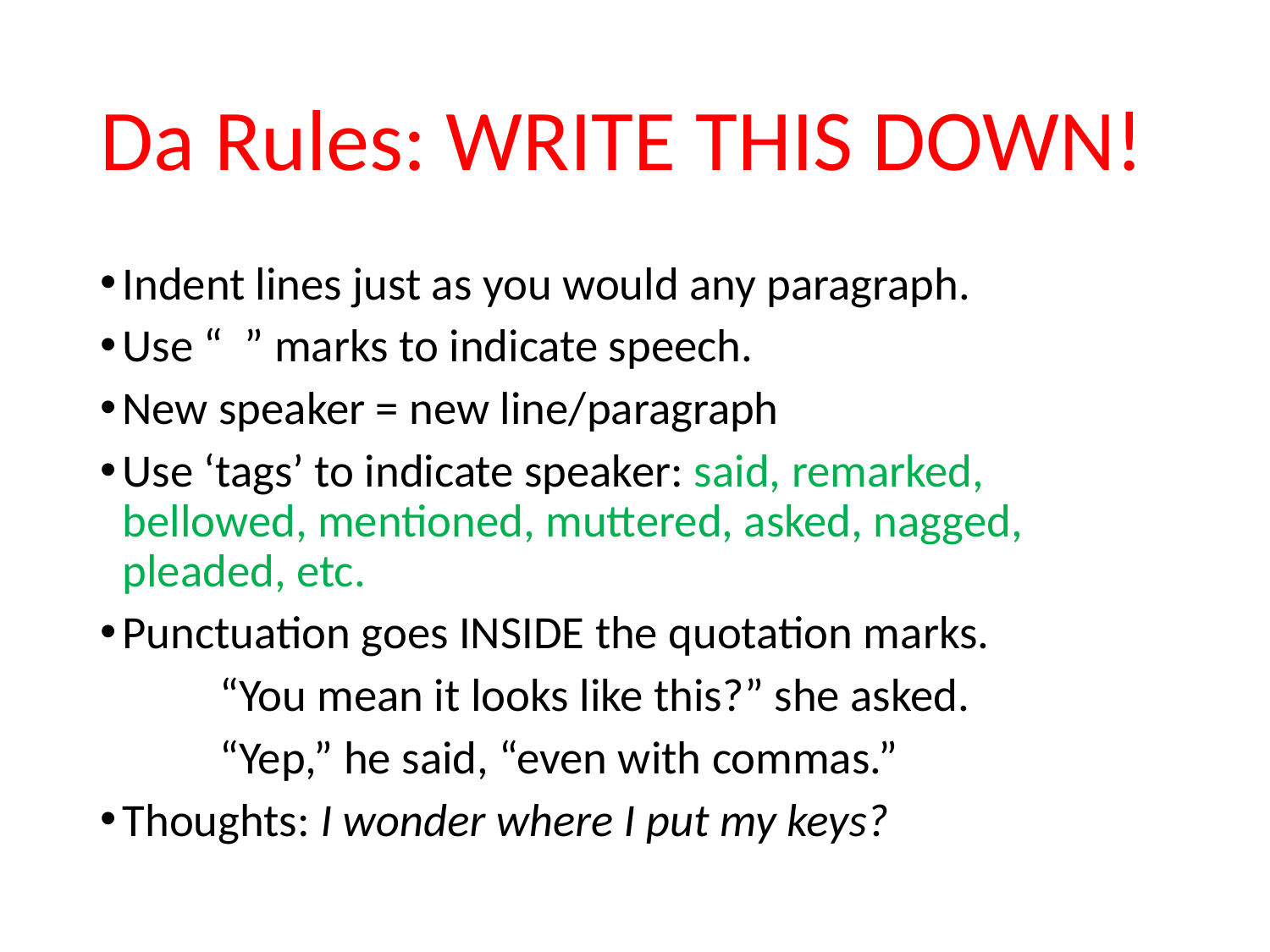

# Da Rules: WRITE THIS DOWN!
Indent lines just as you would any paragraph.
Use “  ” marks to indicate speech.
New speaker = new line/paragraph
Use ‘tags’ to indicate speaker: said, remarked, bellowed, mentioned, muttered, asked, nagged, pleaded, etc.
Punctuation goes INSIDE the quotation marks.
	“You mean it looks like this?” she asked.
	“Yep,” he said, “even with commas.”
Thoughts: I wonder where I put my keys?